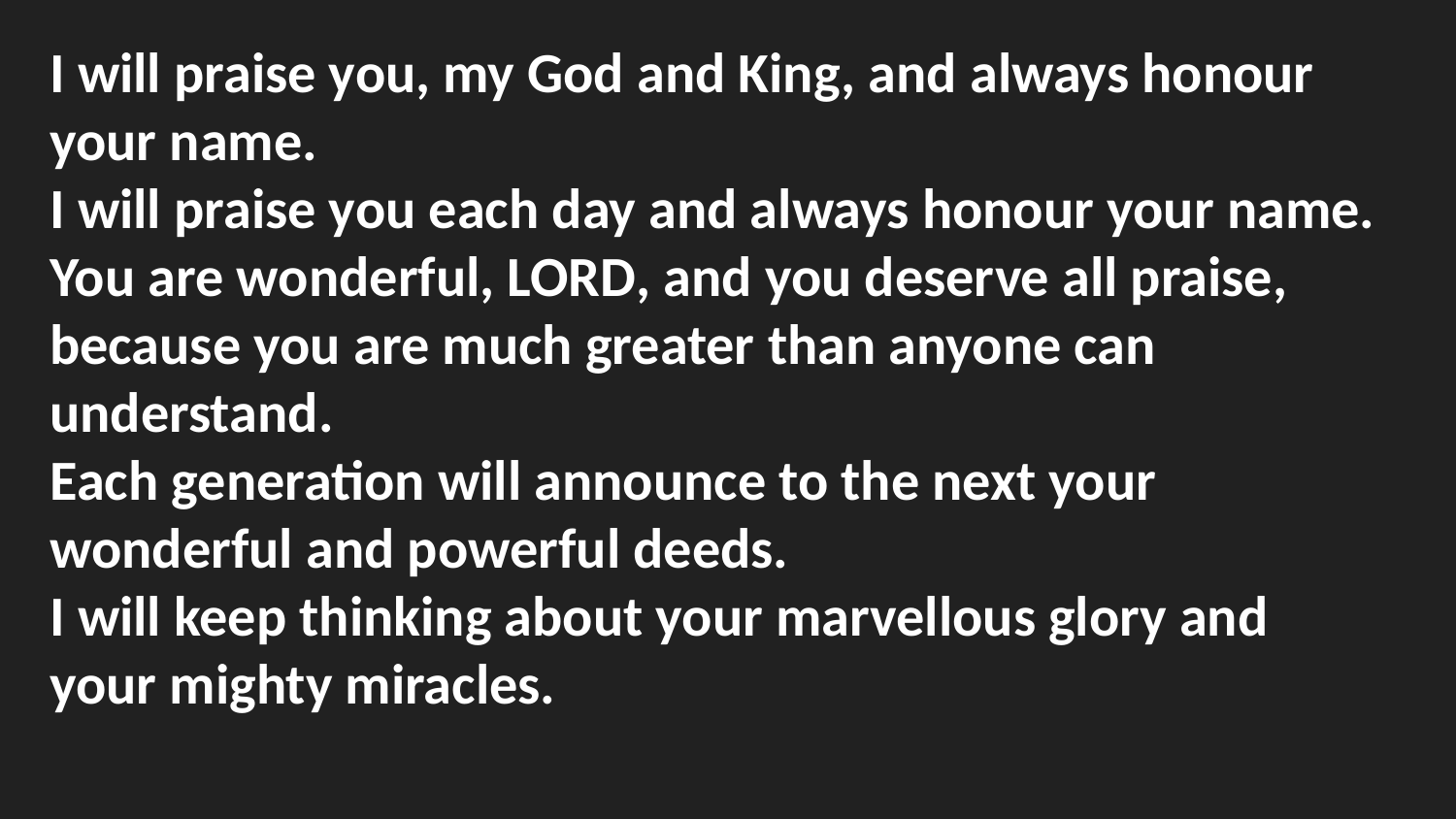

I will praise you, my God and King, and always honour your name.
I will praise you each day and always honour your name.
You are wonderful, Lord, and you deserve all praise, because you are much greater than anyone can understand.
Each generation will announce to the next your wonderful and powerful deeds.
I will keep thinking about your marvellous glory and your mighty miracles.